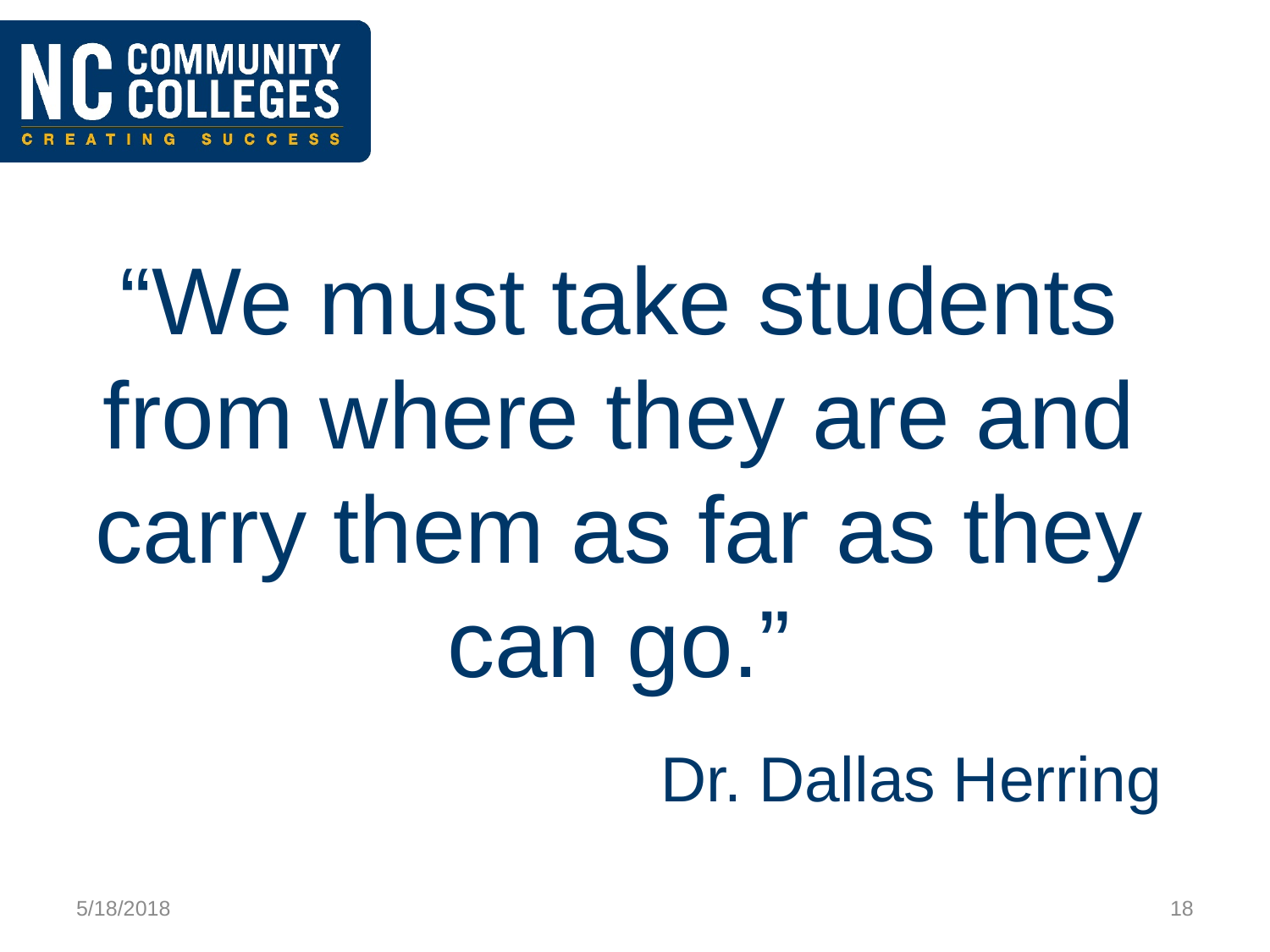

“We must take students from where they are and carry them as far as they can go.”
Dr. Dallas Herring
5/18/2018
18